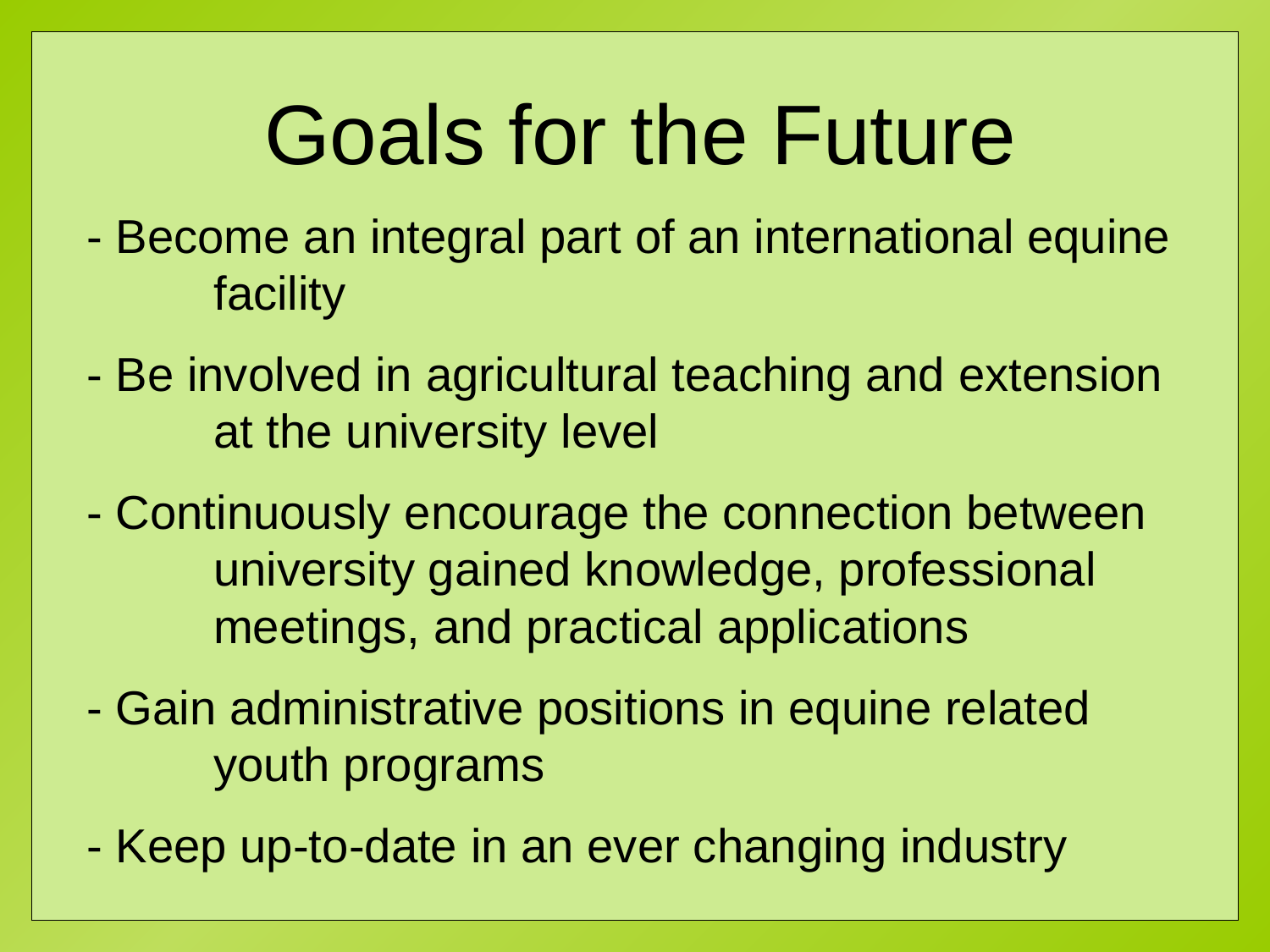

Goals for the Future
- Become an integral part of an international equine 	facility
- Be involved in agricultural teaching and extension 	at the university level
- Continuously encourage the connection between 	university gained knowledge, professional 	meetings, and practical applications
- Gain administrative positions in equine related 	youth programs
- Keep up-to-date in an ever changing industry